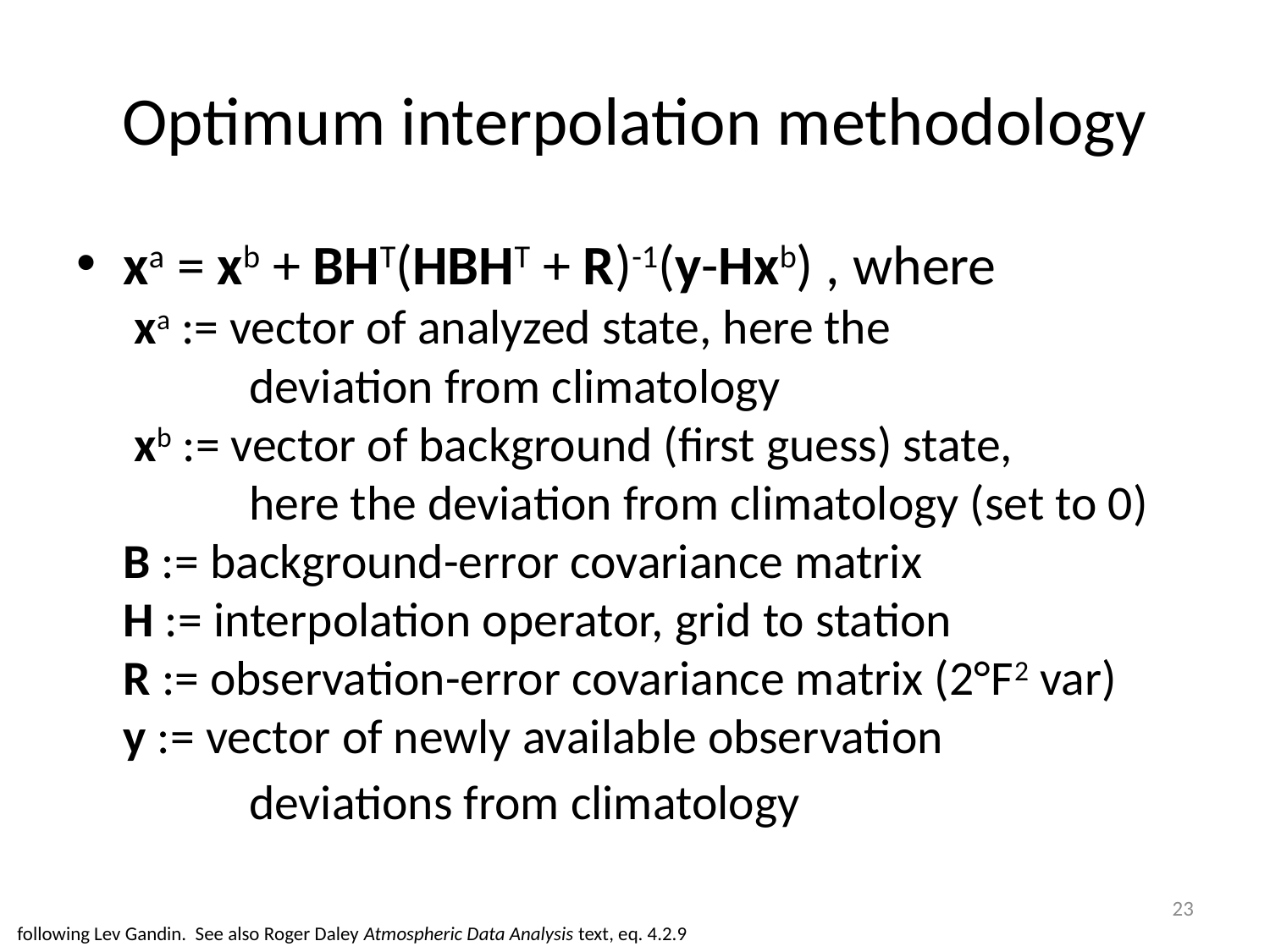

# Optimum interpolation methodology
xa = xb + BHT(HBHT + R)-1(y-Hxb) , where
 xa := vector of analyzed state, here the
			deviation from climatology
 xb := vector of background (first guess) state,
			here the deviation from climatology (set to 0)
B := background-error covariance matrix
H := interpolation operator, grid to station
R := observation-error covariance matrix (2°F2 var)
y := vector of newly available observation
			deviations from climatology
23
following Lev Gandin.  See also Roger Daley Atmospheric Data Analysis text, eq. 4.2.9